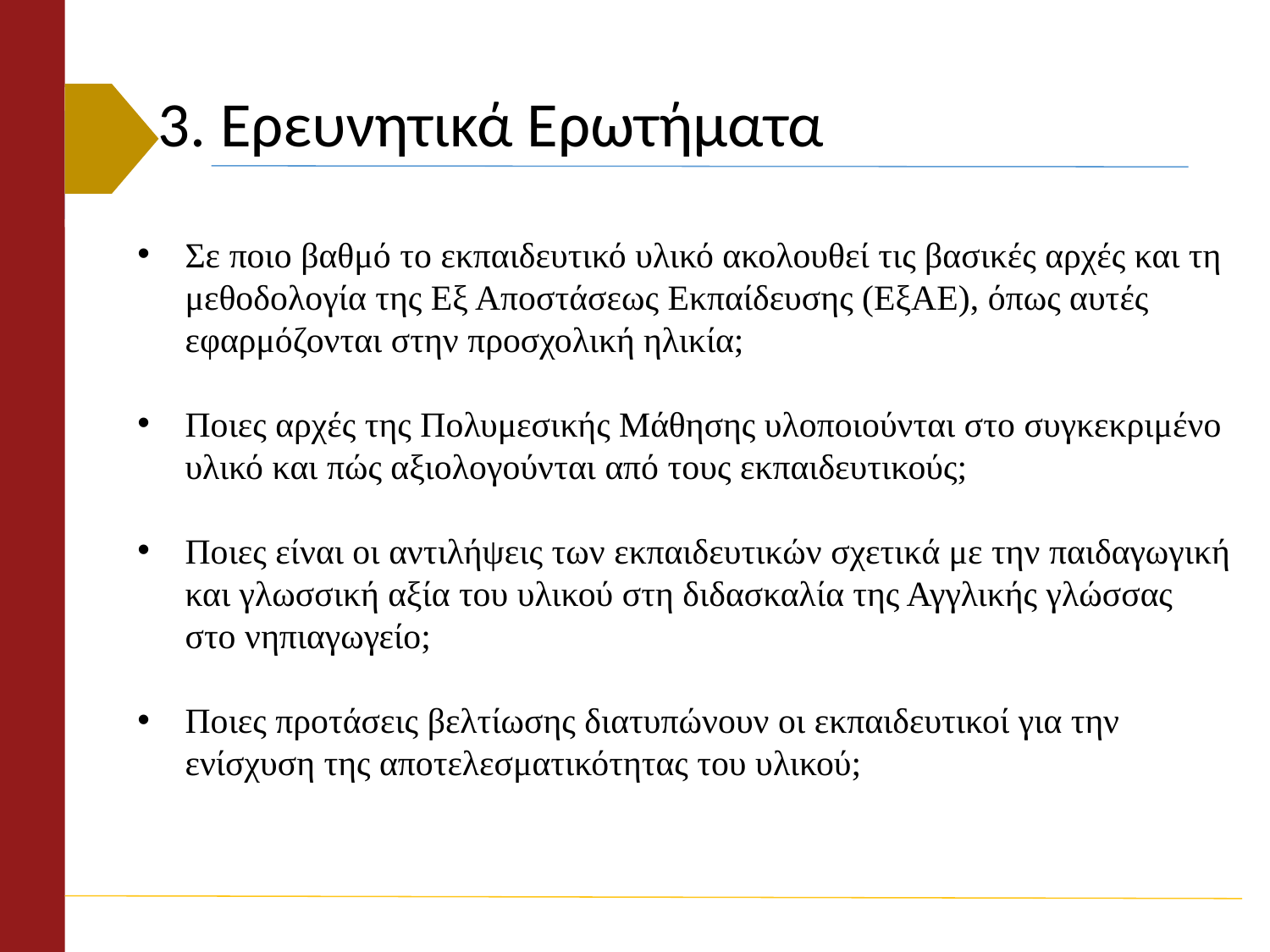

# 3. Ερευνητικά Ερωτήματα
Σε ποιο βαθμό το εκπαιδευτικό υλικό ακολουθεί τις βασικές αρχές και τη μεθοδολογία της Εξ Αποστάσεως Εκπαίδευσης (ΕξΑΕ), όπως αυτές εφαρμόζονται στην προσχολική ηλικία;

Ποιες αρχές της Πολυμεσικής Μάθησης υλοποιούνται στο συγκεκριμένο υλικό και πώς αξιολογούνται από τους εκπαιδευτικούς;

Ποιες είναι οι αντιλήψεις των εκπαιδευτικών σχετικά με την παιδαγωγική και γλωσσική αξία του υλικού στη διδασκαλία της Αγγλικής γλώσσας στο νηπιαγωγείο;

Ποιες προτάσεις βελτίωσης διατυπώνουν οι εκπαιδευτικοί για την ενίσχυση της αποτελεσματικότητας του υλικού;